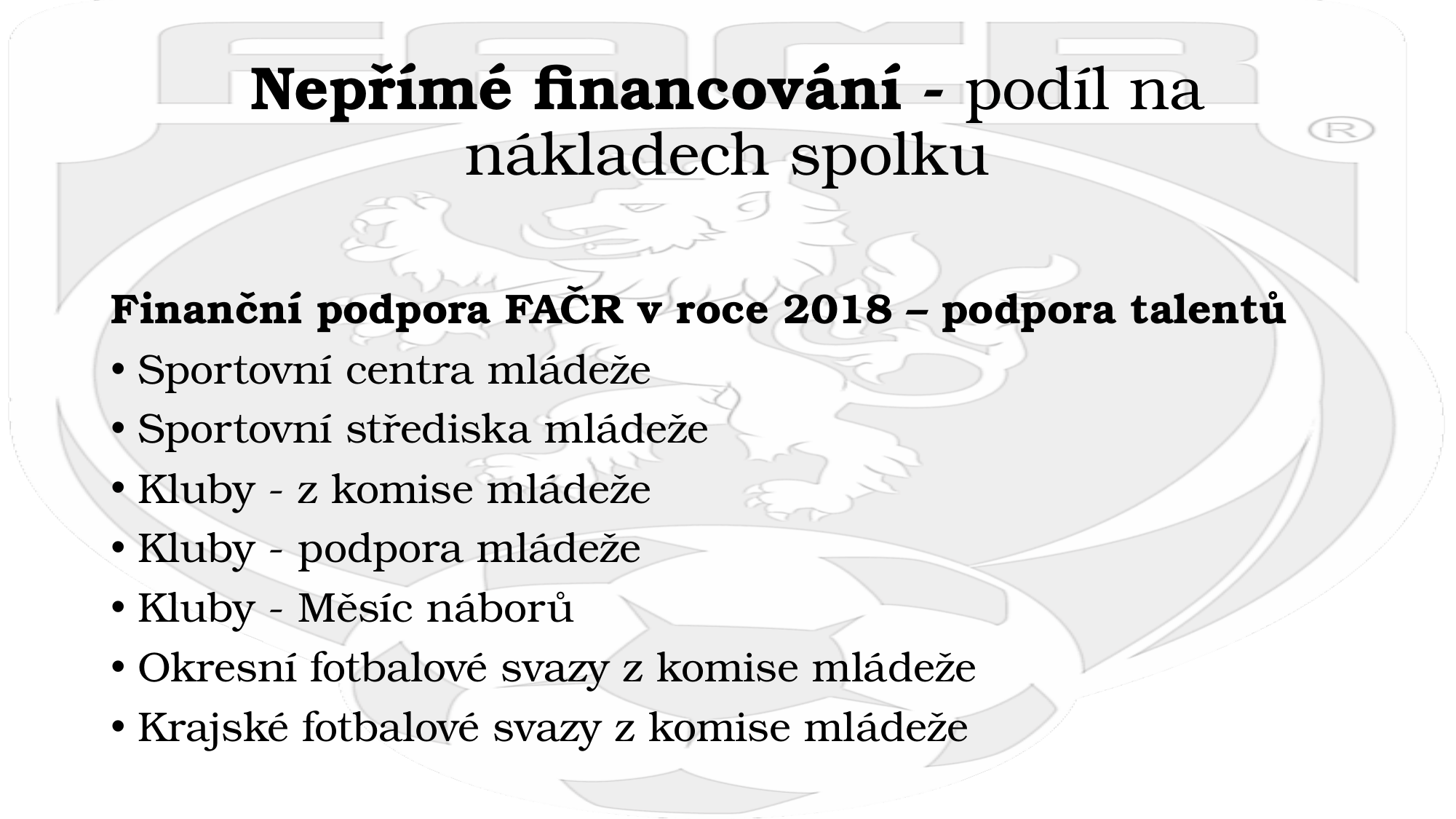

# Nepřímé financování - podíl na nákladech spolku

Finanční podpora FAČR v roce 2018 – podpora talentů
Sportovní centra mládeže
Sportovní střediska mládeže
Kluby - z komise mládeže
Kluby - podpora mládeže
Kluby - Měsíc náborů
Okresní fotbalové svazy z komise mládeže
Krajské fotbalové svazy z komise mládeže